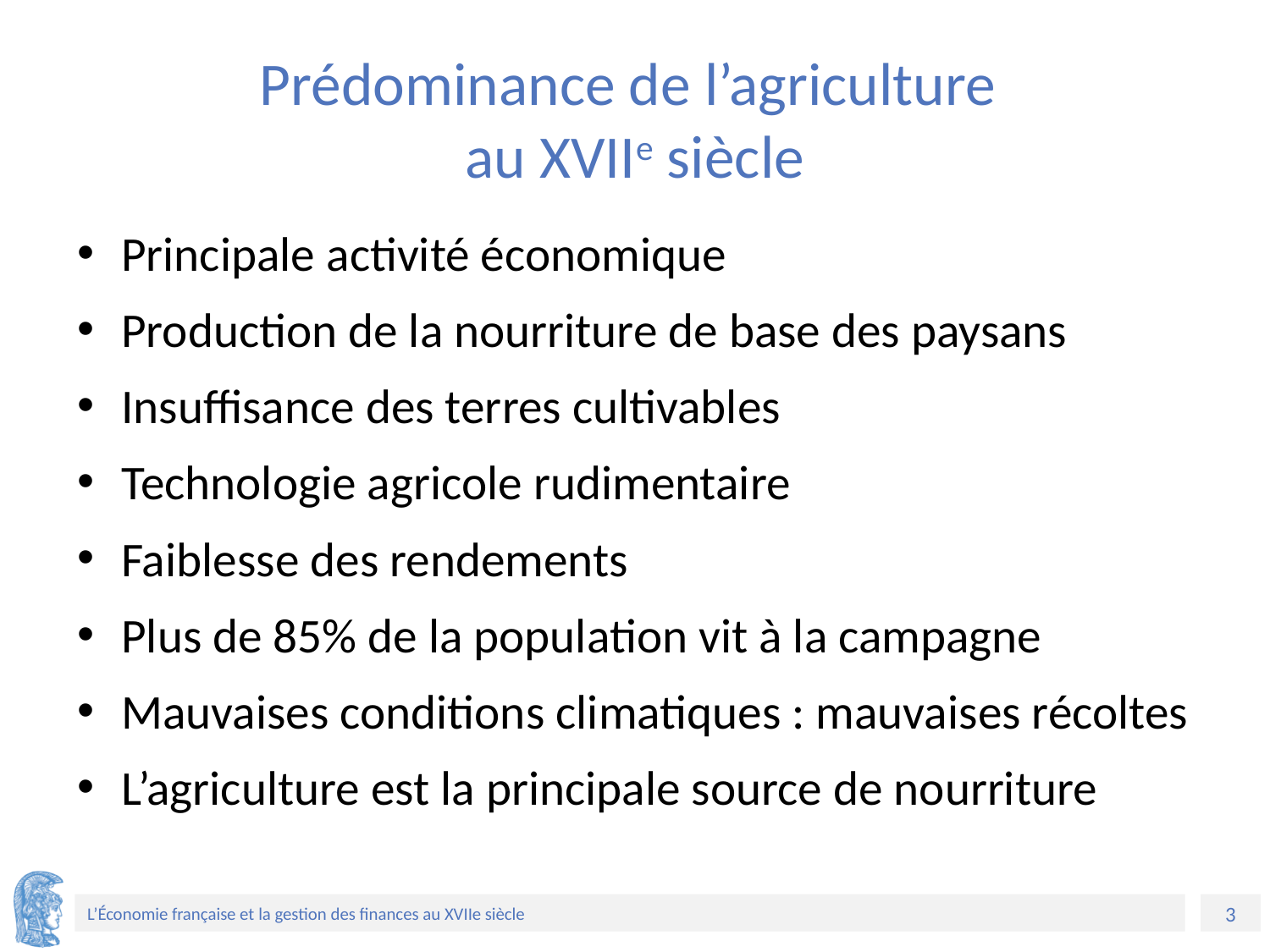

# Prédominance de l’agriculture au XVIIe siècle
Principale activité économique
Production de la nourriture de base des paysans
Insuffisance des terres cultivables
Technologie agricole rudimentaire
Faiblesse des rendements
Plus de 85% de la population vit à la campagne
Mauvaises conditions climatiques : mauvaises récoltes
L’agriculture est la principale source de nourriture